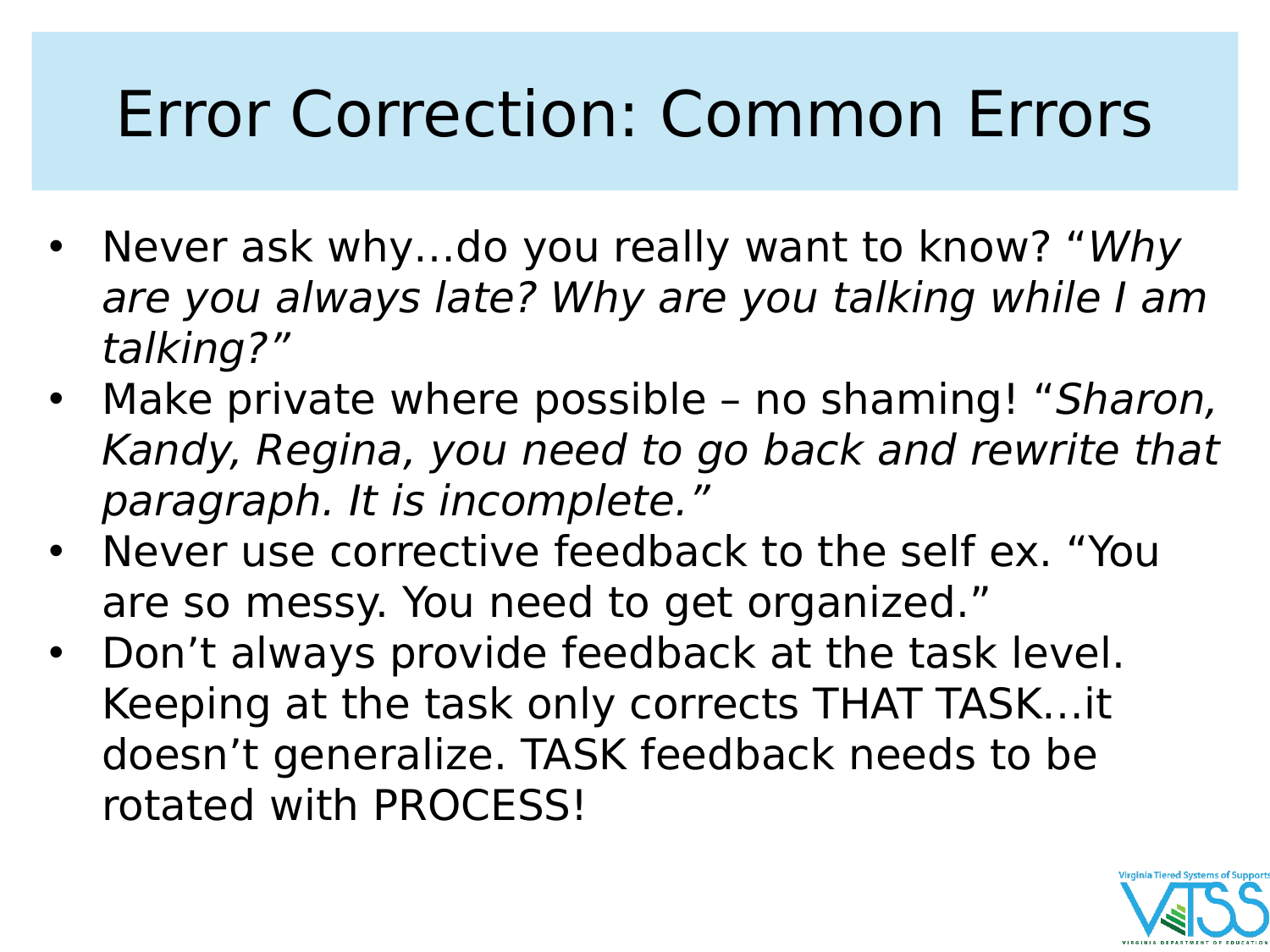

# Error Correction: Common Errors
Never ask why…do you really want to know? “Why are you always late? Why are you talking while I am talking?”
Make private where possible – no shaming! “Sharon, Kandy, Regina, you need to go back and rewrite that paragraph. It is incomplete.”
Never use corrective feedback to the self ex. “You are so messy. You need to get organized.”
Don’t always provide feedback at the task level. Keeping at the task only corrects THAT TASK…it doesn’t generalize. TASK feedback needs to be rotated with PROCESS!